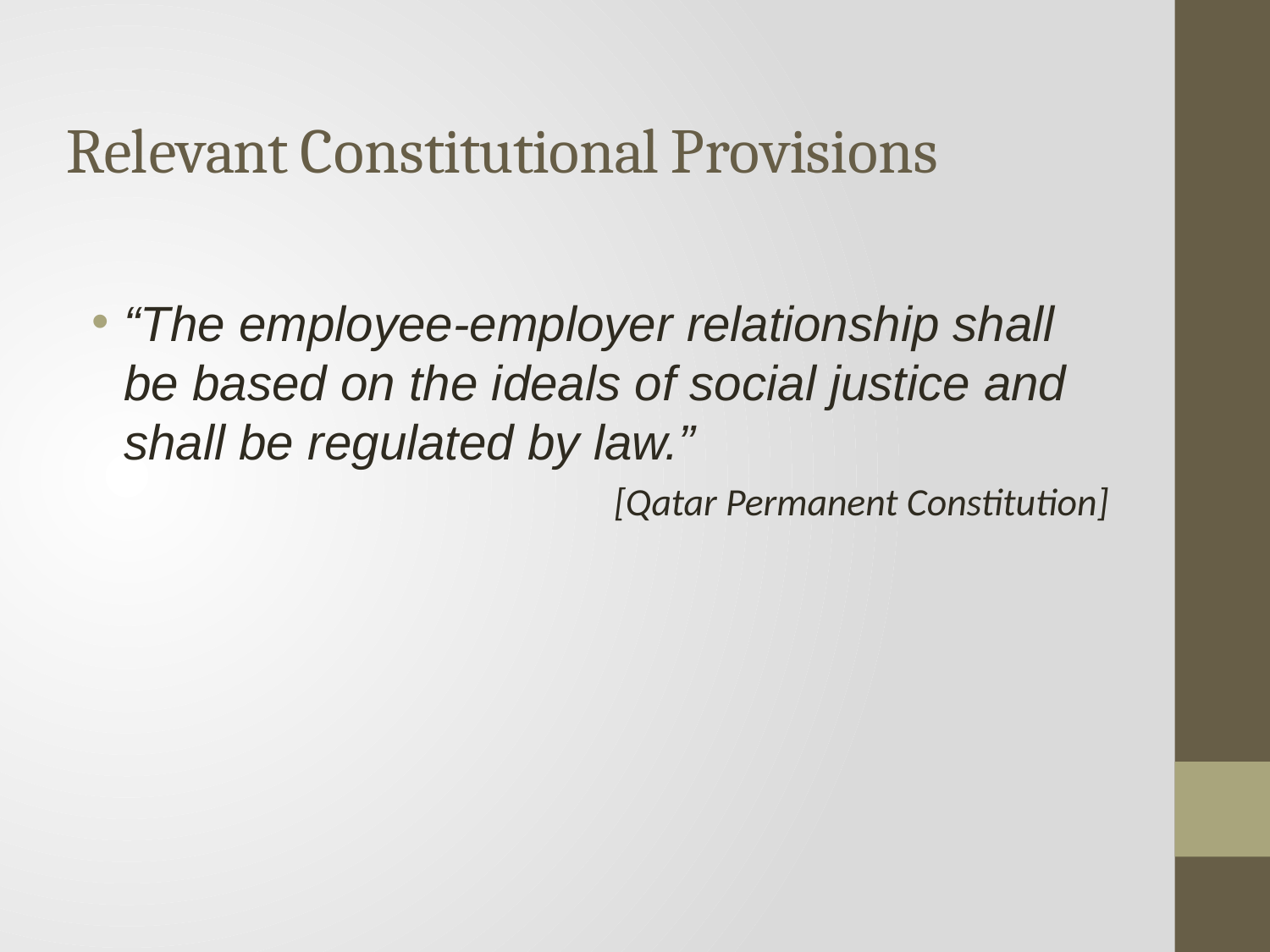

Relevant Constitutional Provisions
“The employee-employer relationship shall be based on the ideals of social justice and shall be regulated by law.”
[Qatar Permanent Constitution]